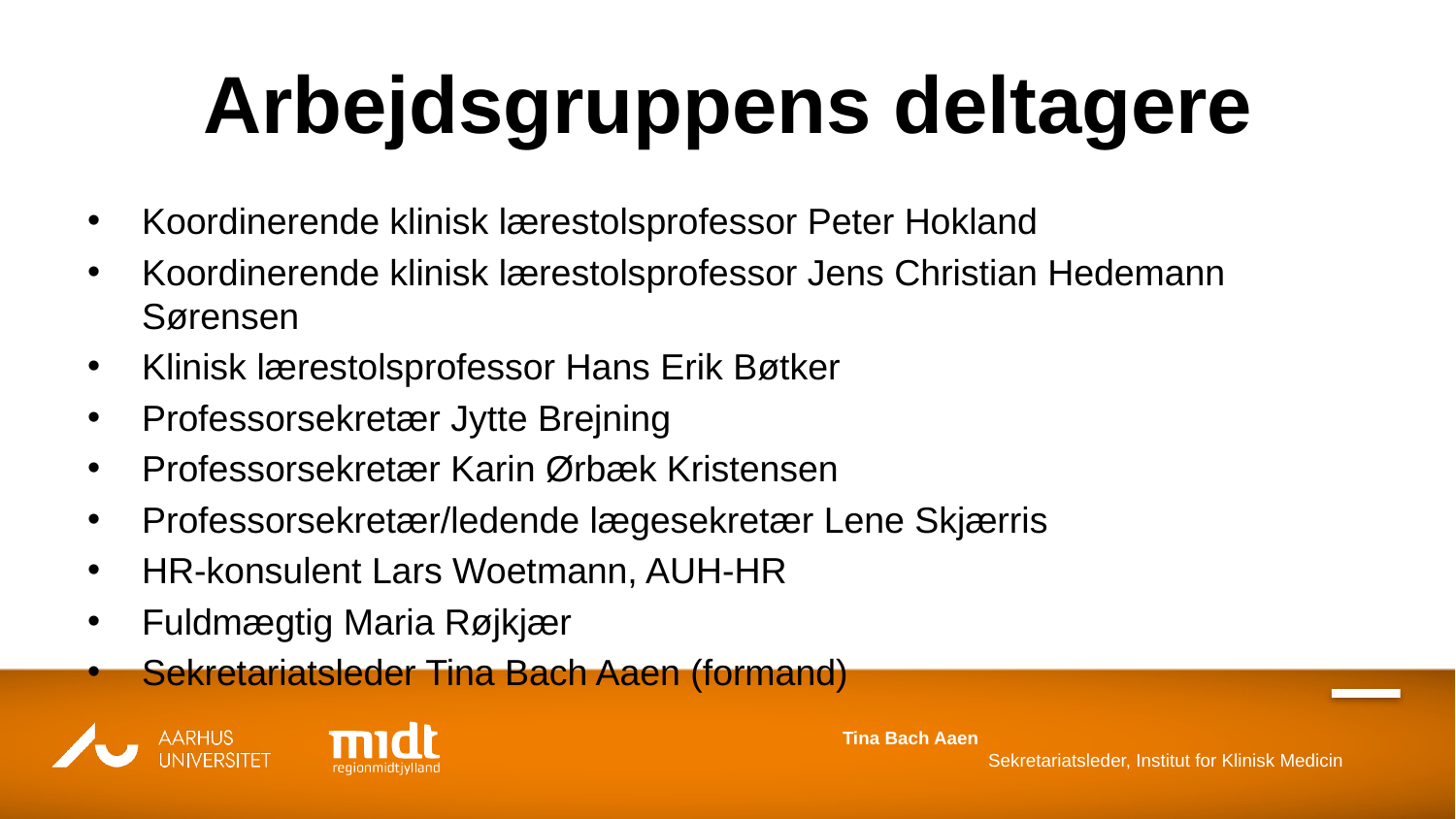

# Arbejdsgruppens deltagere
Koordinerende klinisk lærestolsprofessor Peter Hokland
Koordinerende klinisk lærestolsprofessor Jens Christian Hedemann Sørensen
Klinisk lærestolsprofessor Hans Erik Bøtker
Professorsekretær Jytte Brejning
Professorsekretær Karin Ørbæk Kristensen
Professorsekretær/ledende lægesekretær Lene Skjærris
HR-konsulent Lars Woetmann, AUH-HR
Fuldmægtig Maria Røjkjær
Sekretariatsleder Tina Bach Aaen (formand)